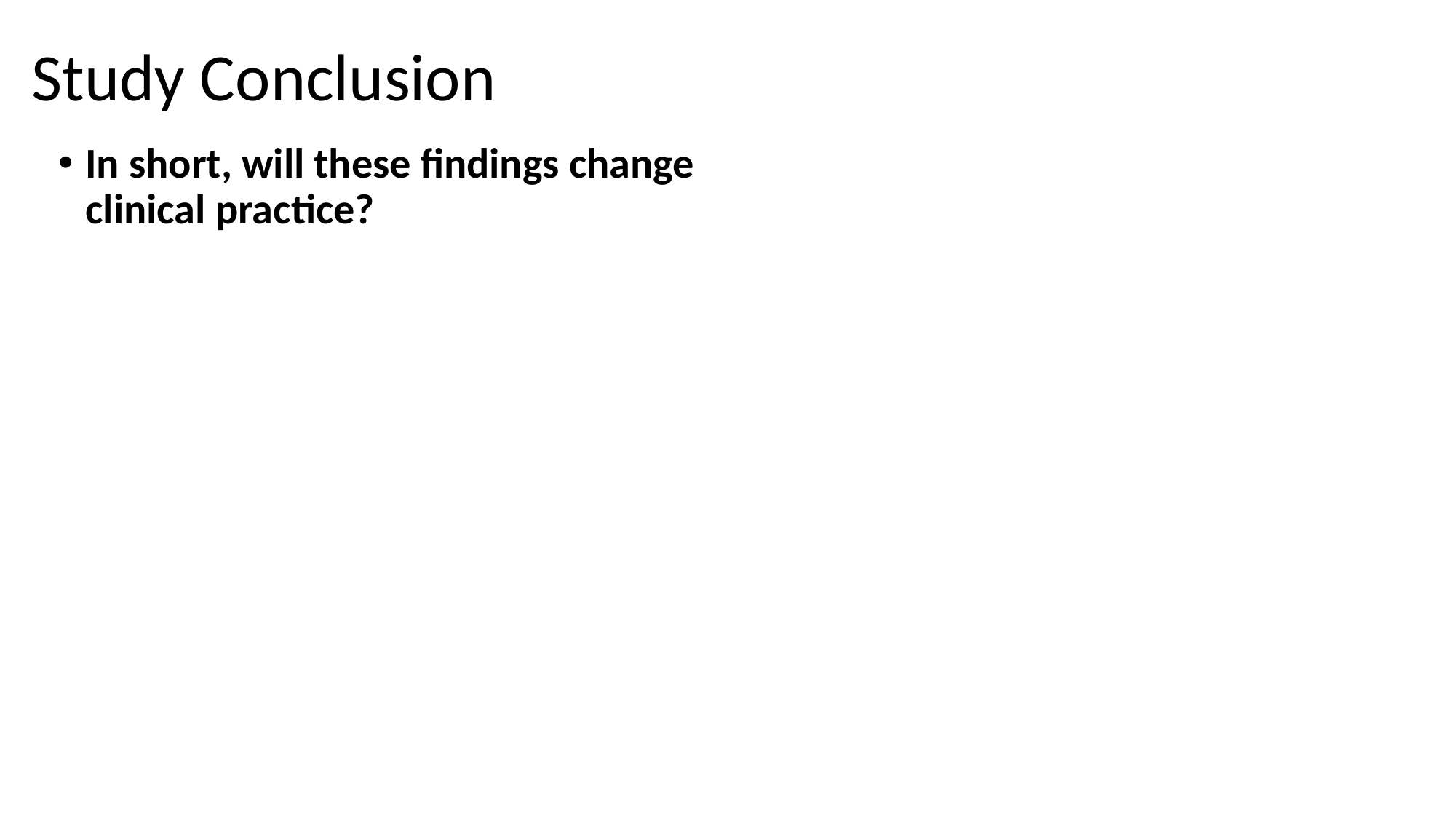

# Study Conclusion
In short, will these findings change clinical practice?